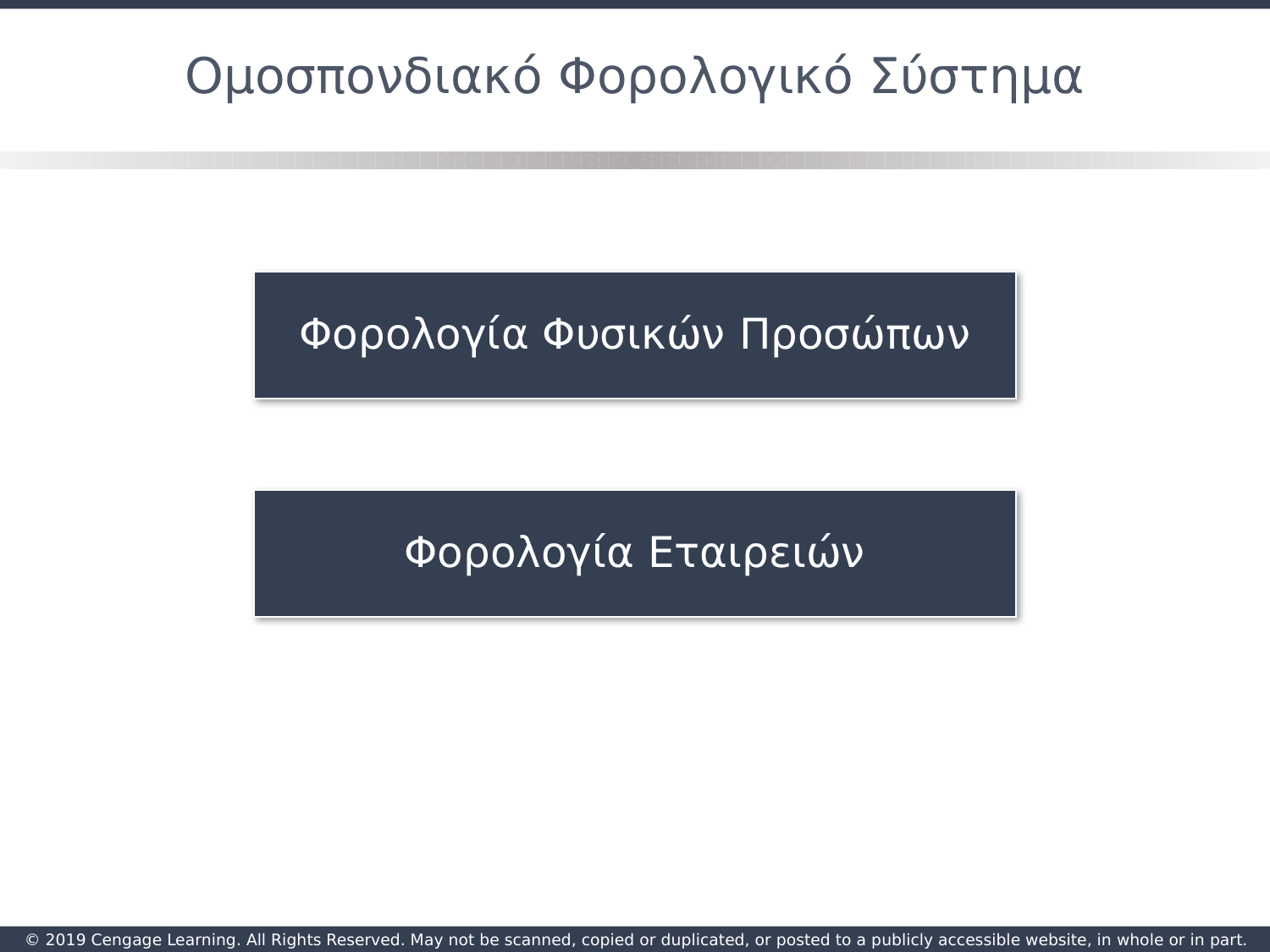

# Ομοσπονδιακό Φορολογικό Σύστημα
Φορολογία Φυσικών Προσώπων
Φορολογία Εταιρειών